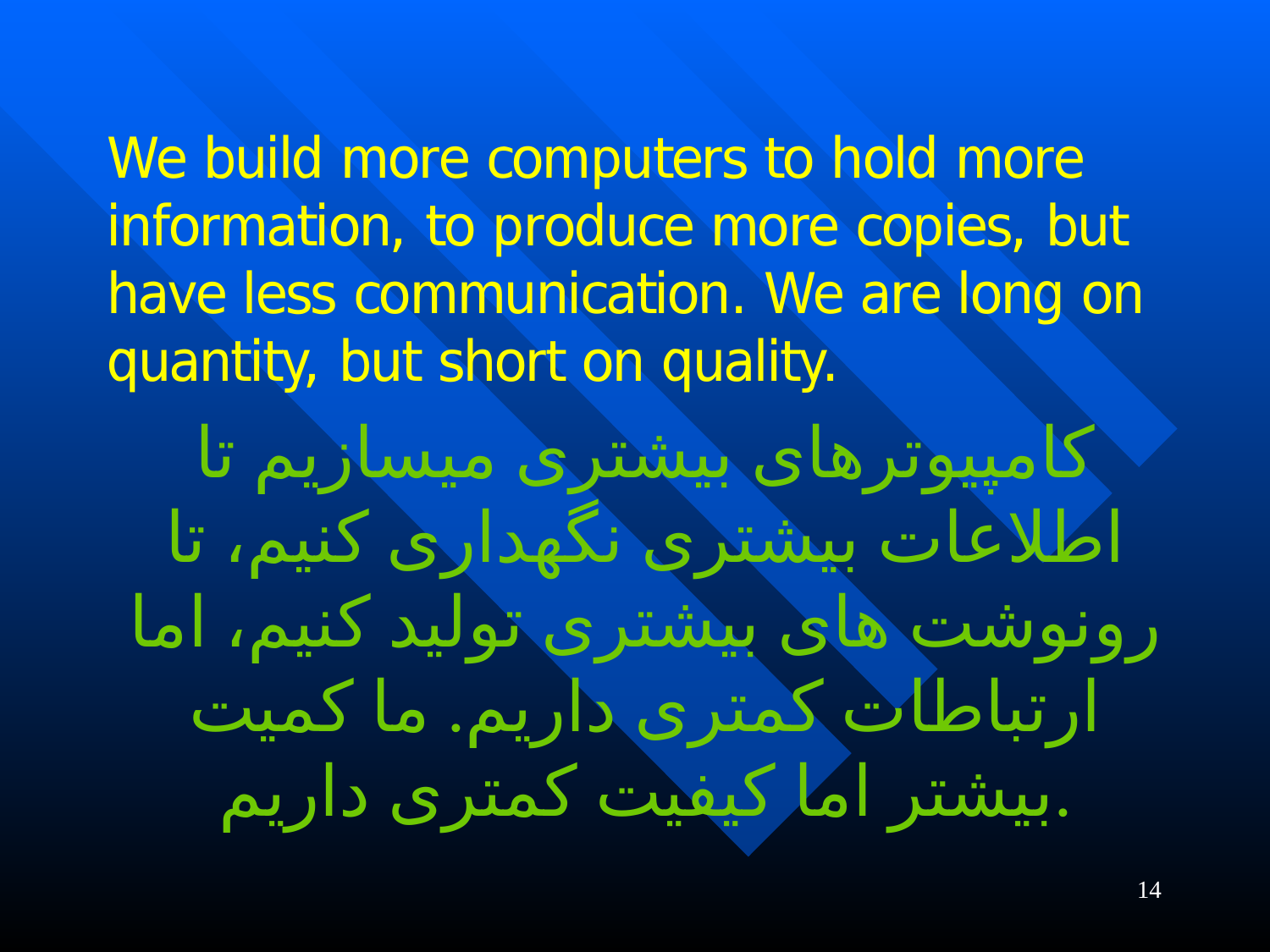

# We build more computers to hold more information, to produce more copies, but have less communication. We are long on quantity, but short on quality.
کامپیوترهای بیشتری میسازیم تا اطلاعات بیشتری نگهداری کنیم، تا رونوشت های بیشتری تولید کنیم، اما ارتباطات کمتری داریم. ما کمیت بیشتر اما کیفیت کمتری داریم.
14